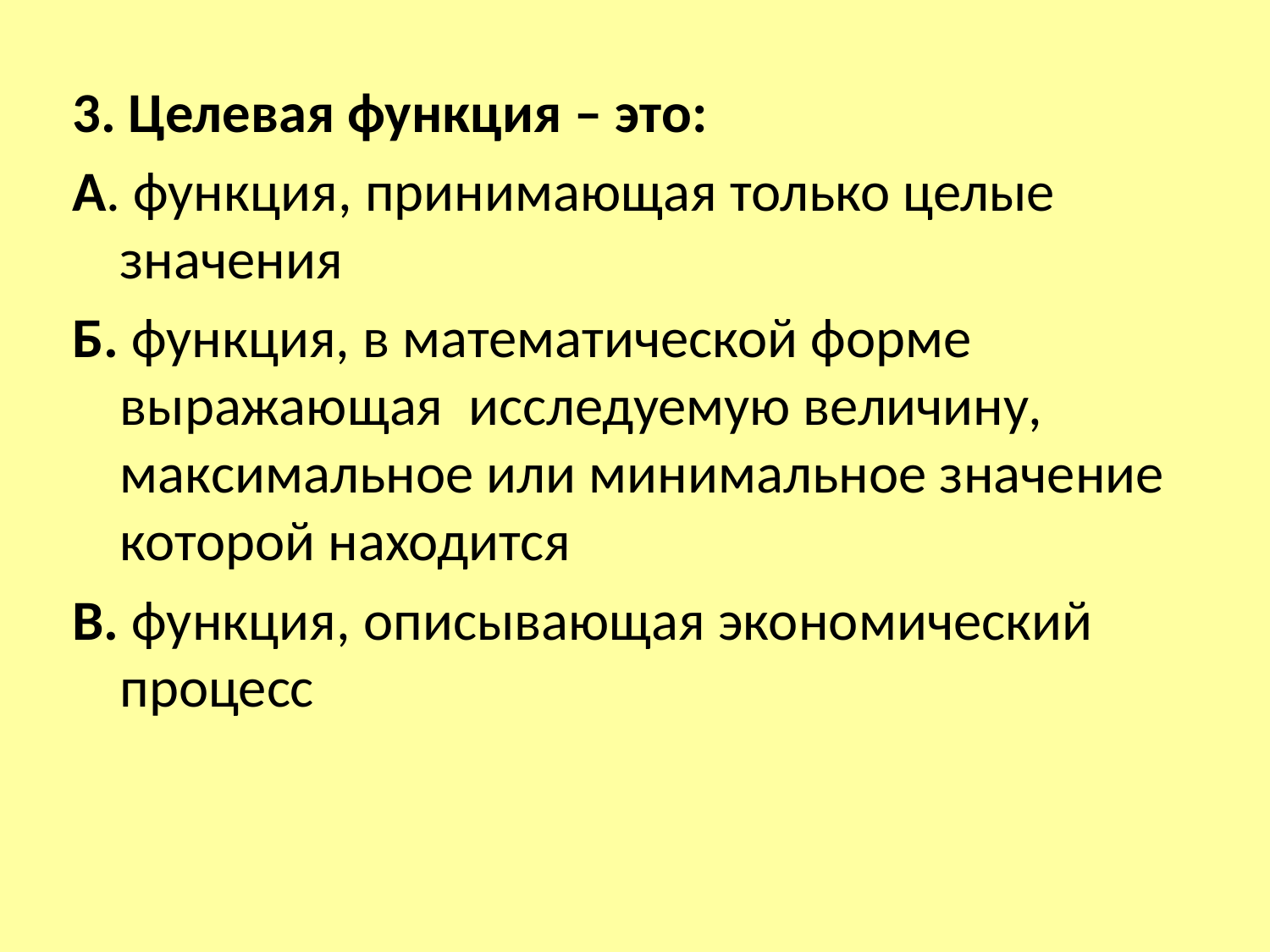

3. Целевая функция – это:
А. функция, принимающая только целые значения
Б. функция, в математической форме выражающая  исследуемую величину, максимальное или минимальное значение которой находится
В. функция, описывающая экономический процесс